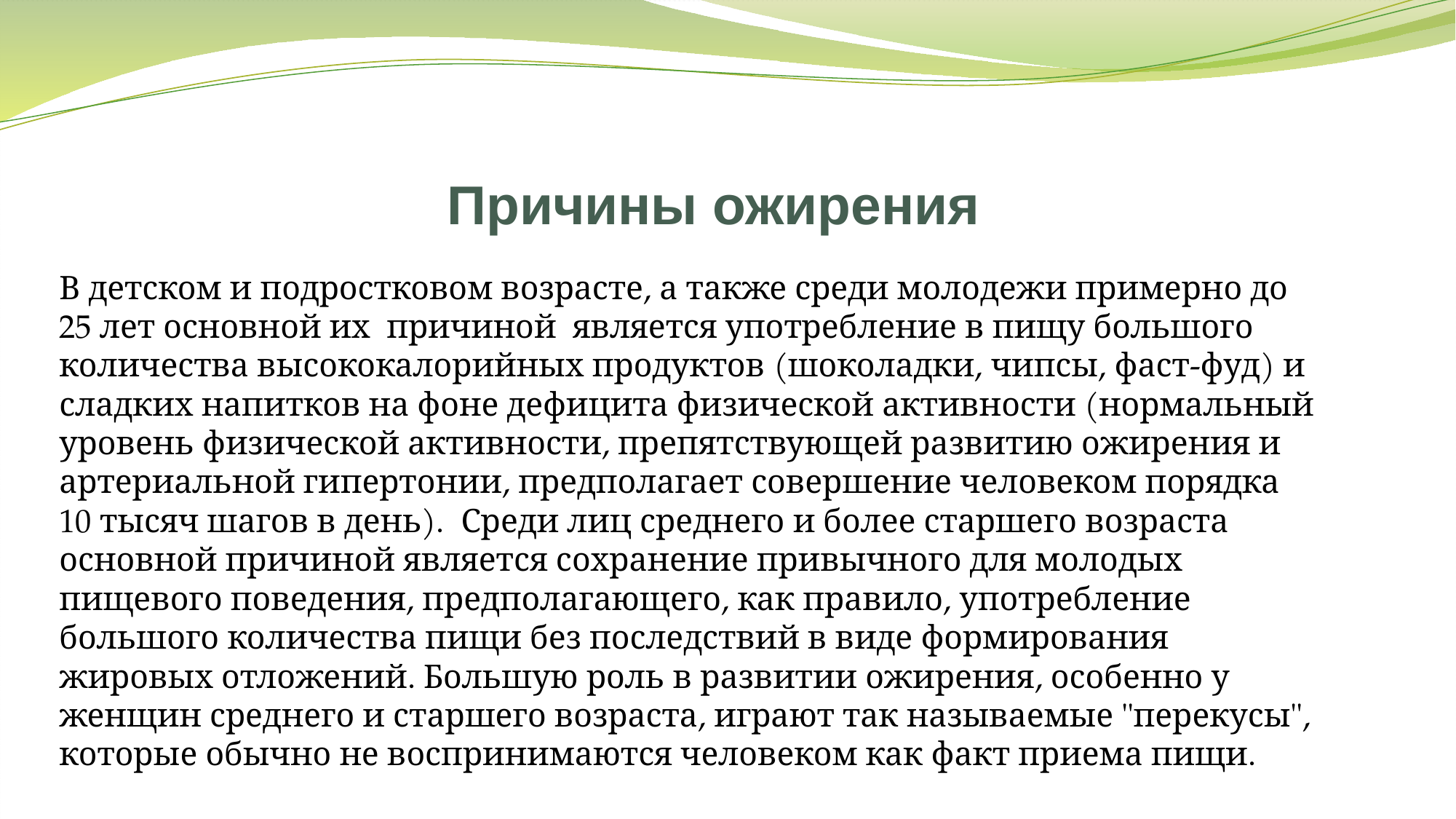

# Причины ожирения
В детском и подростковом возрасте, а также среди молодежи примерно до 25 лет основной их  причиной  является употребление в пищу большого количества высококалорийных продуктов (шоколадки, чипсы, фаст-фуд) и сладких напитков на фоне дефицита физической активности (нормальный уровень физической активности, препятствующей развитию ожирения и артериальной гипертонии, предполагает совершение человеком порядка 10 тысяч шагов в день).  Среди лиц среднего и более старшего возраста основной причиной является сохранение привычного для молодых пищевого поведения, предполагающего, как правило, употребление большого количества пищи без последствий в виде формирования жировых отложений. Большую роль в развитии ожирения, особенно у женщин среднего и старшего возраста, играют так называемые "перекусы", которые обычно не воспринимаются человеком как факт приема пищи.